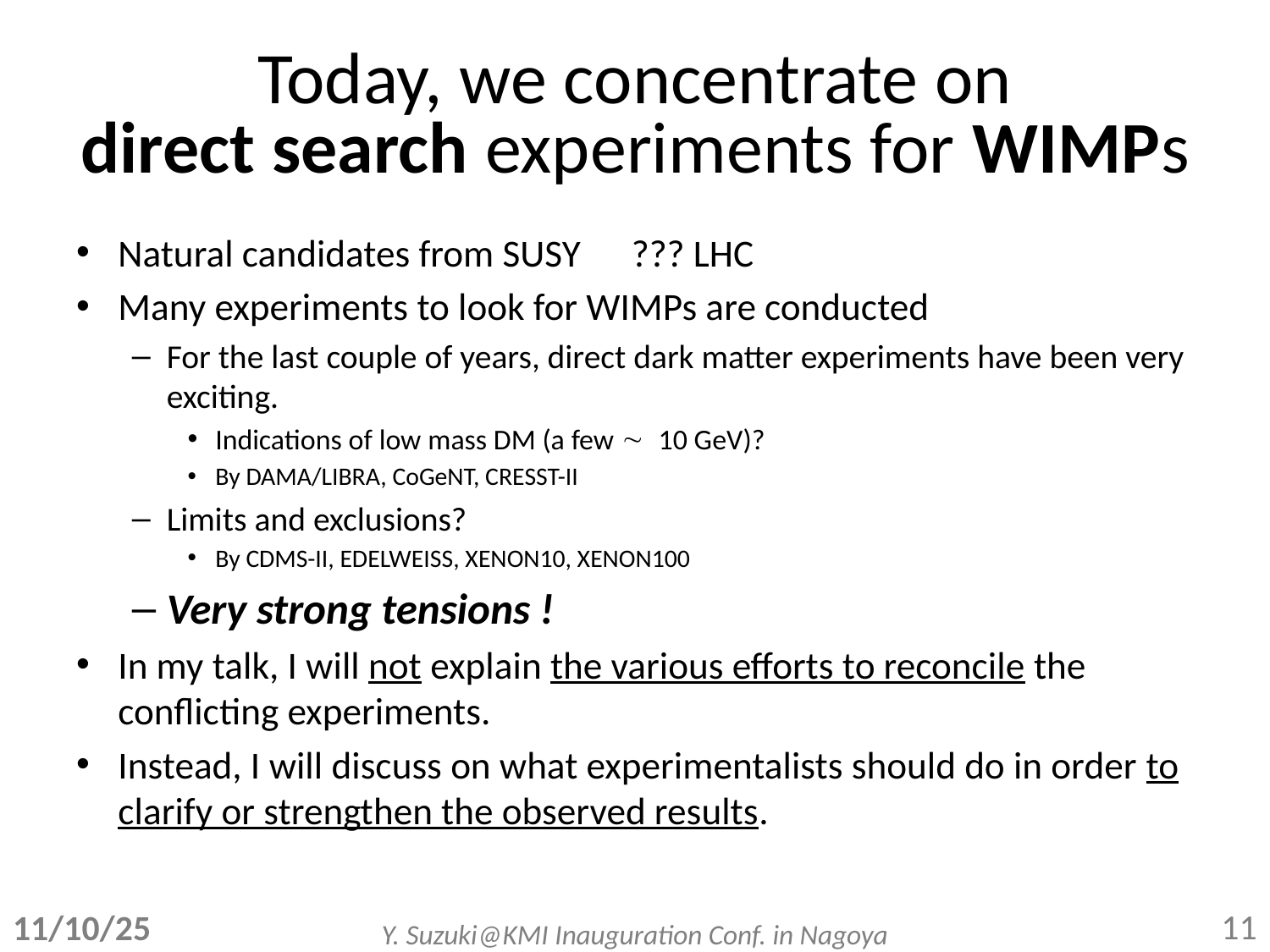

# Today, we concentrate on direct search experiments for WIMPs
Natural candidates from SUSY　??? LHC
Many experiments to look for WIMPs are conducted
For the last couple of years, direct dark matter experiments have been very exciting.
Indications of low mass DM (a few ∼ 10 GeV)?
By DAMA/LIBRA, CoGeNT, CRESST-II
Limits and exclusions?
By CDMS-II, EDELWEISS, XENON10, XENON100
Very strong tensions !
In my talk, I will not explain the various efforts to reconcile the conflicting experiments.
Instead, I will discuss on what experimentalists should do in order to clarify or strengthen the observed results.

11
11/10/25
Y. Suzuki@KMI Inauguration Conf. in Nagoya